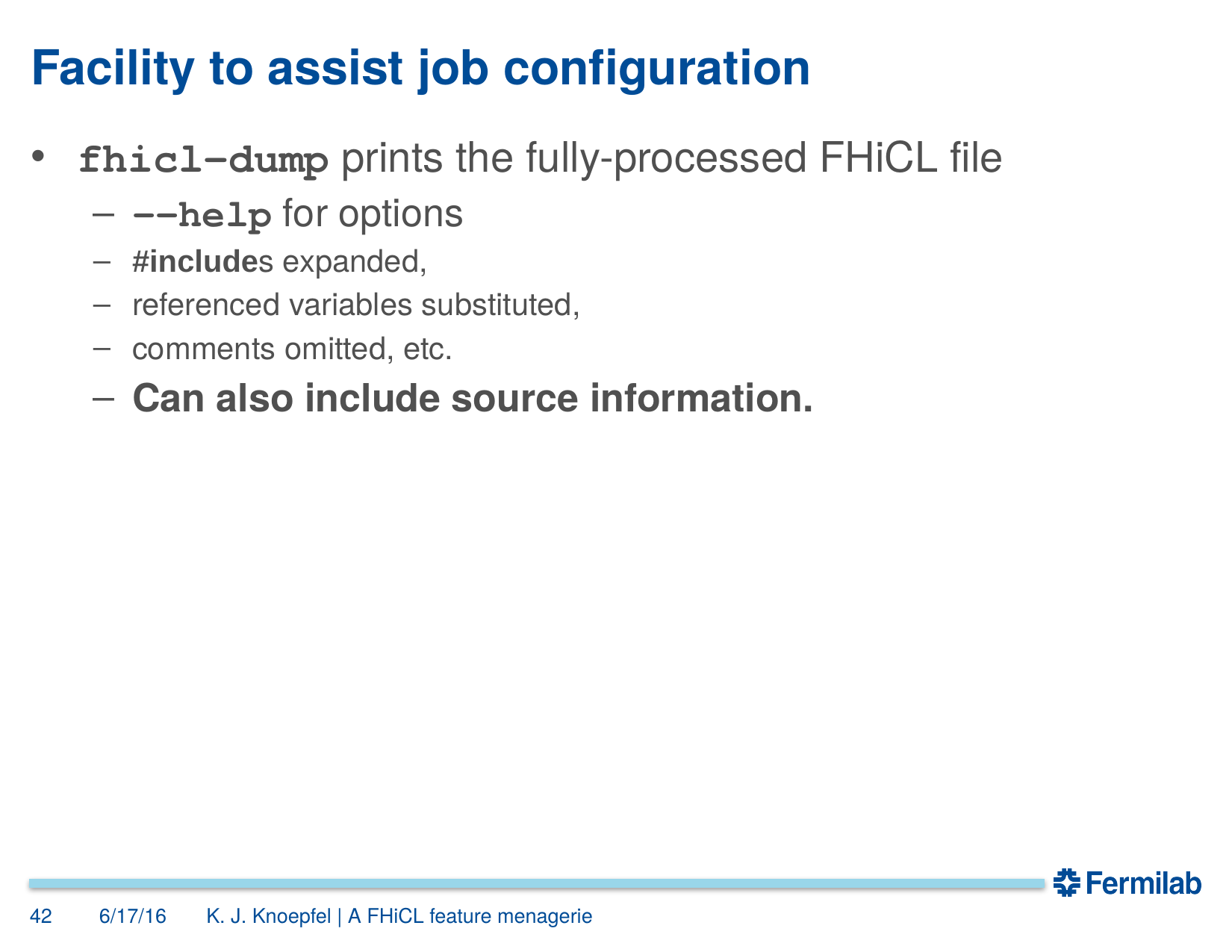

# Facility to assist job configuration
fhicl-dump prints the fully-processed FHiCL file
--help for options
#includes expanded,
referenced variables substituted,
comments omitted, etc.
Can also include source information.

42
6/17/16
K. J. Knoepfel | A FHiCL feature menagerie